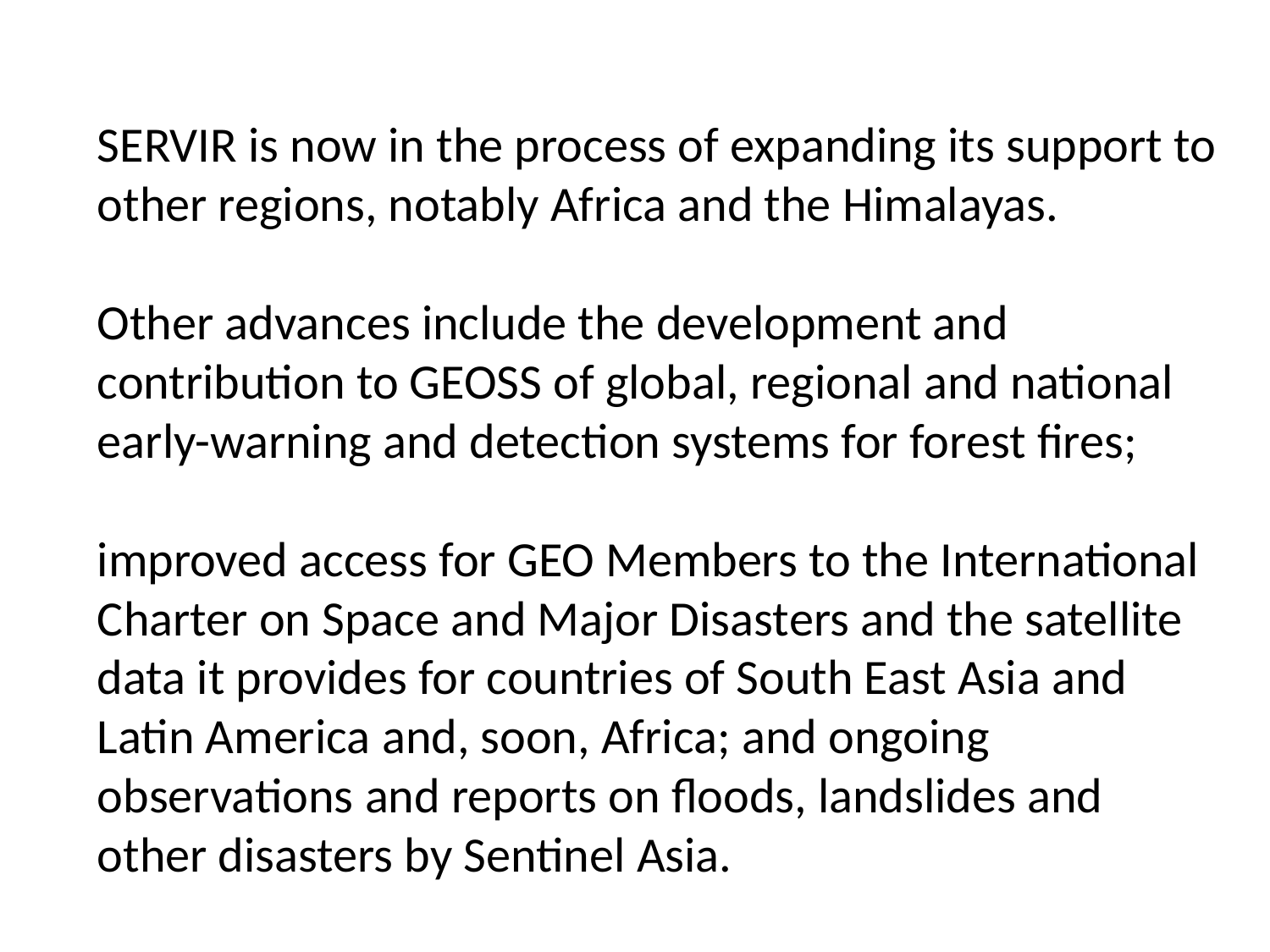

SERVIR is now in the process of expanding its support to
other regions, notably Africa and the Himalayas.

Other advances include the development and contribution to GEOSS of global, regional and national early-warning and detection systems for forest fires;

improved access for GEO Members to the International Charter on Space and Major Disasters and the satellite data it provides for countries of South East Asia and Latin America and, soon, Africa; and ongoing observations and reports on floods, landslides and other disasters by Sentinel Asia.